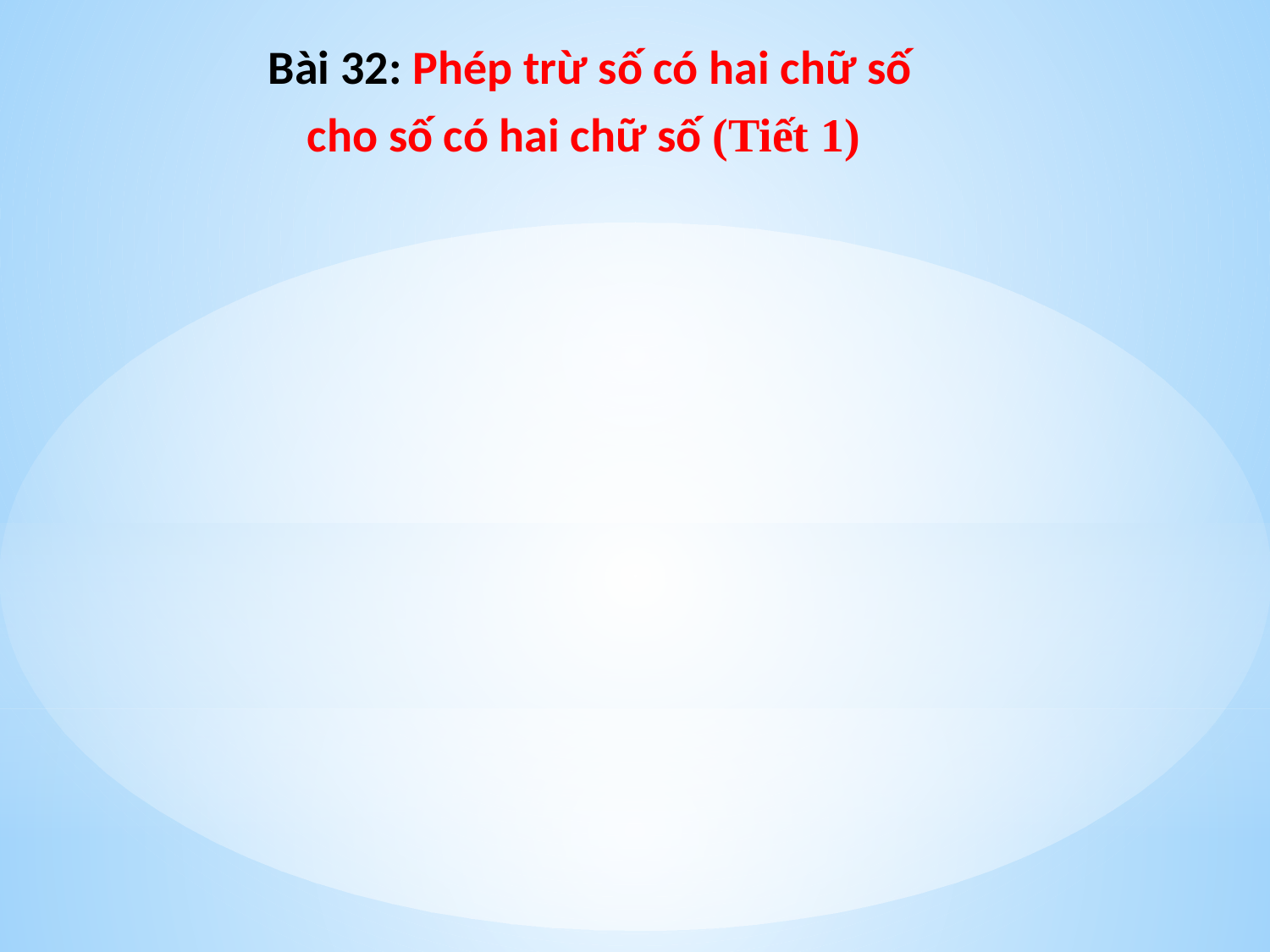

Bài 32: Phép trừ số có hai chữ số
cho số có hai chữ số (Tiết 1)